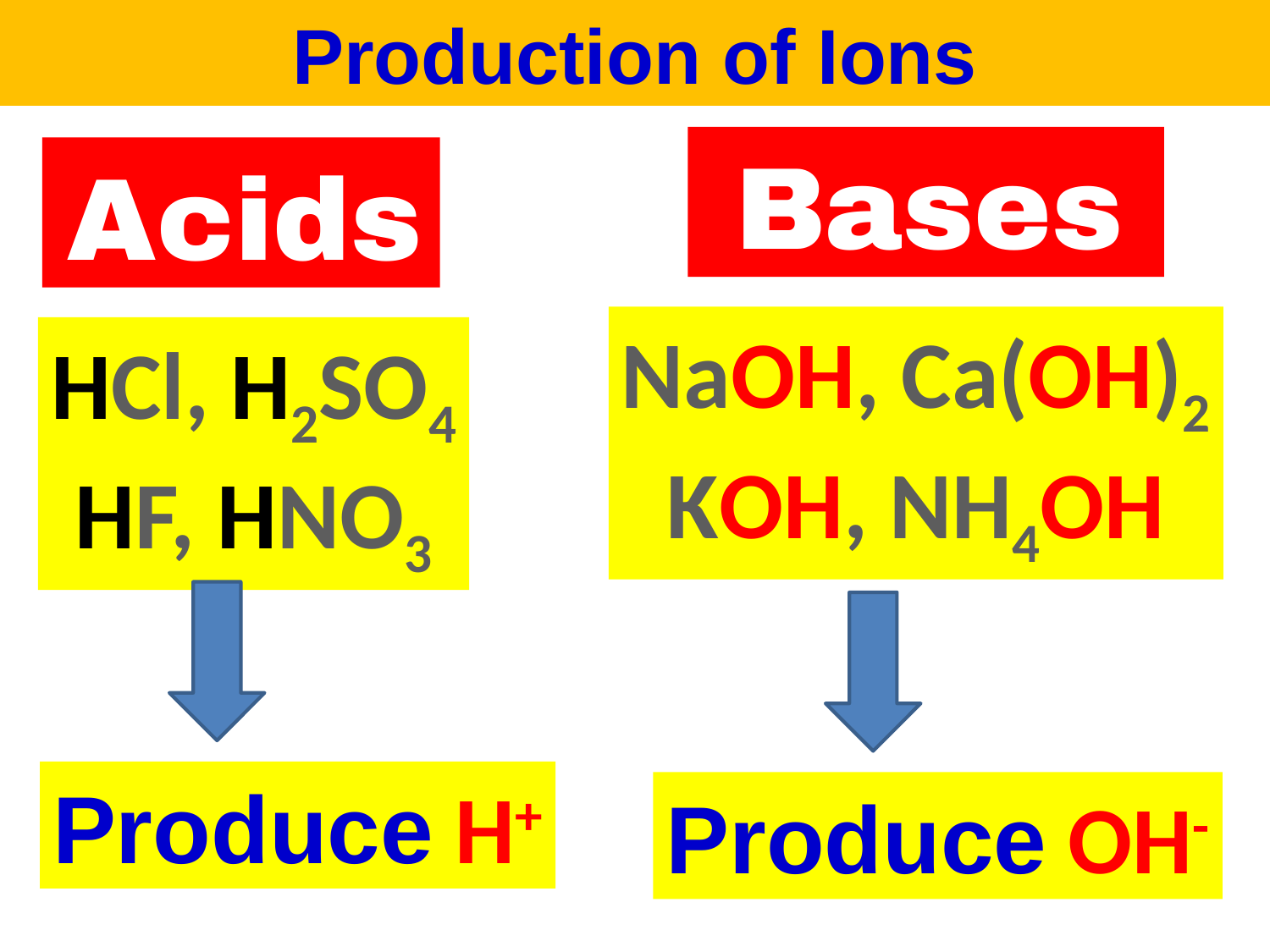

Production of Ions
Bases
Acids
NaOH, Ca(OH)2
KOH, NH4OH
HCl, H2SO4
HF, HNO3

Produce H+
Produce OH-